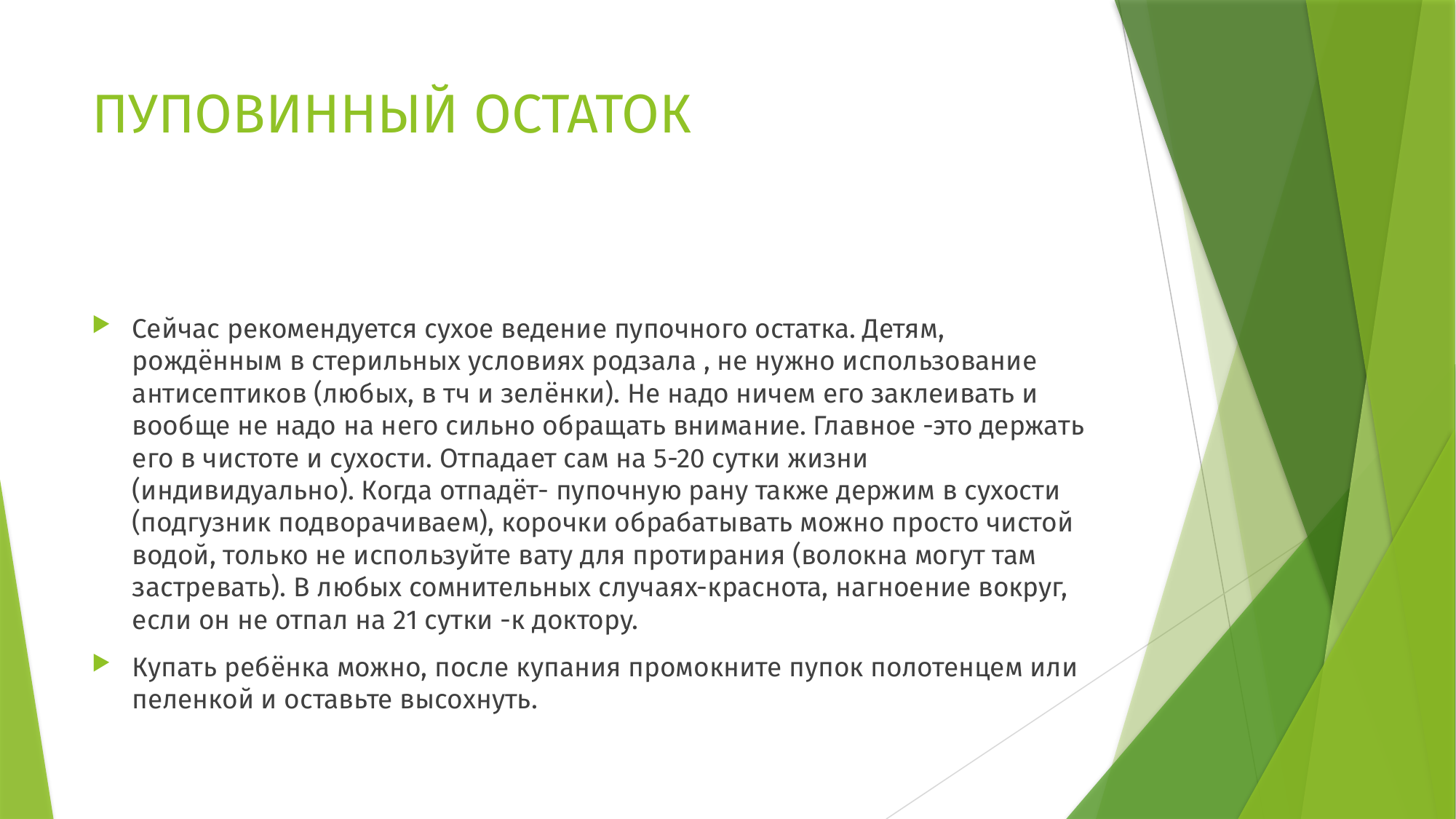

# ПУПОВИННЫЙ ОСТАТОК

Сейчас рекомендуется сухое ведение пупочного остатка. Детям, рождённым в стерильных условиях родзала , не нужно использование антисептиков (любых, в тч и зелёнки). Не надо ничем его заклеивать и вообще не надо на него сильно обращать внимание. Главное -это держать его в чистоте и сухости. Отпадает сам на 5-20 сутки жизни (индивидуально). Когда отпадёт- пупочную рану также держим в сухости (подгузник подворачиваем), корочки обрабатывать можно просто чистой водой, только не используйте вату для протирания (волокна могут там застревать). В любых сомнительных случаях-краснота, нагноение вокруг, если он не отпал на 21 сутки -к доктору.
Купать ребёнка можно, после купания промокните пупок полотенцем или пеленкой и оставьте высохнуть.